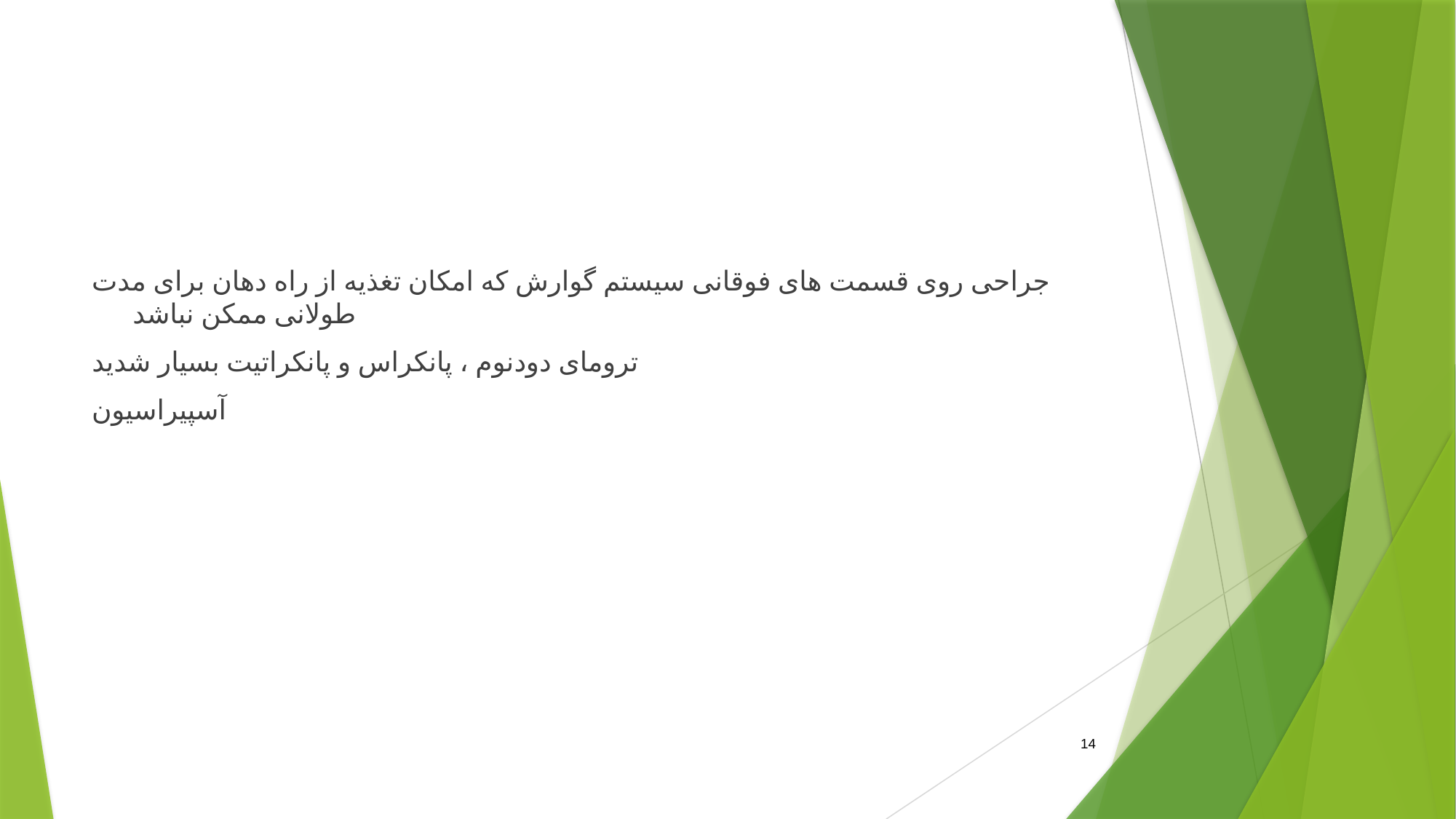

#
جراحی روی قسمت های فوقانی سیستم گوارش که امکان تغذیه از راه دهان برای مدت طولانی ممکن نباشد
ترومای دودنوم ، پانکراس و پانکراتیت بسیار شدید
آسپیراسیون

14